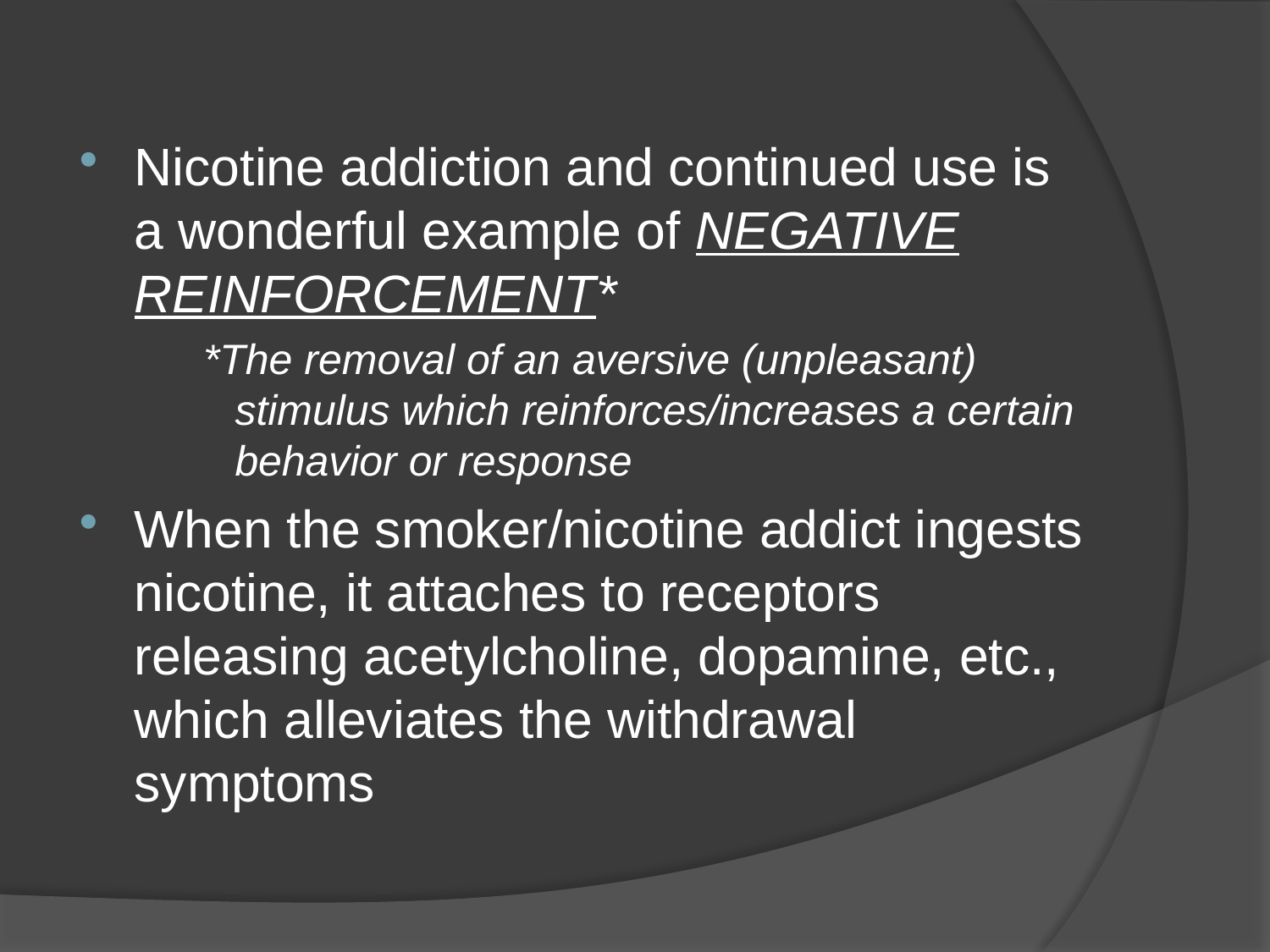

Nicotine addiction and continued use is a wonderful example of NEGATIVE REINFORCEMENT*
*The removal of an aversive (unpleasant) stimulus which reinforces/increases a certain behavior or response
When the smoker/nicotine addict ingests nicotine, it attaches to receptors releasing acetylcholine, dopamine, etc., which alleviates the withdrawal symptoms